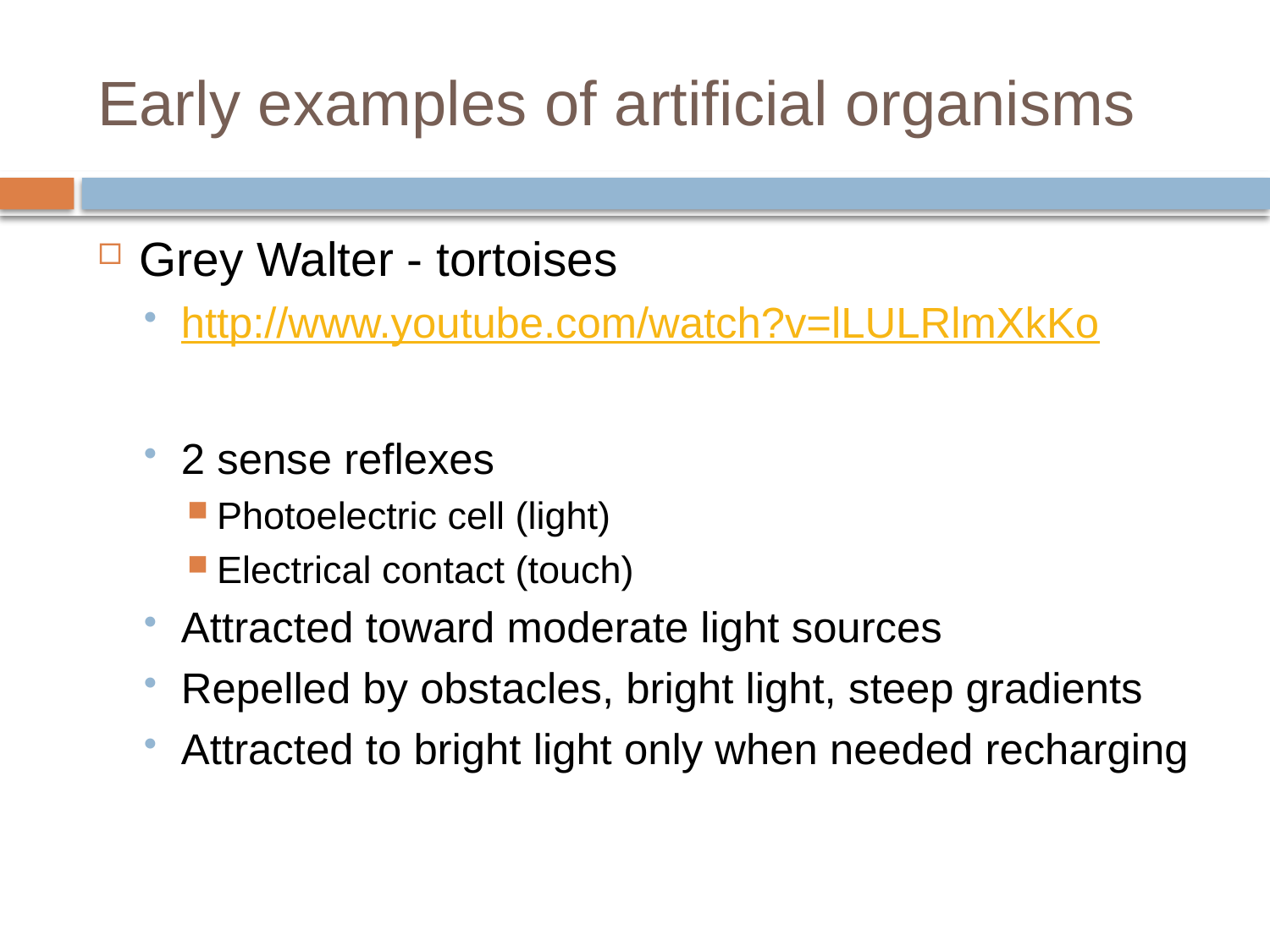

# Early examples of artificial organisms
Grey Walter - tortoises
http://www.youtube.com/watch?v=lLULRlmXkKo

2 sense reflexes
Photoelectric cell (light)
Electrical contact (touch)
Attracted toward moderate light sources
Repelled by obstacles, bright light, steep gradients
Attracted to bright light only when needed recharging